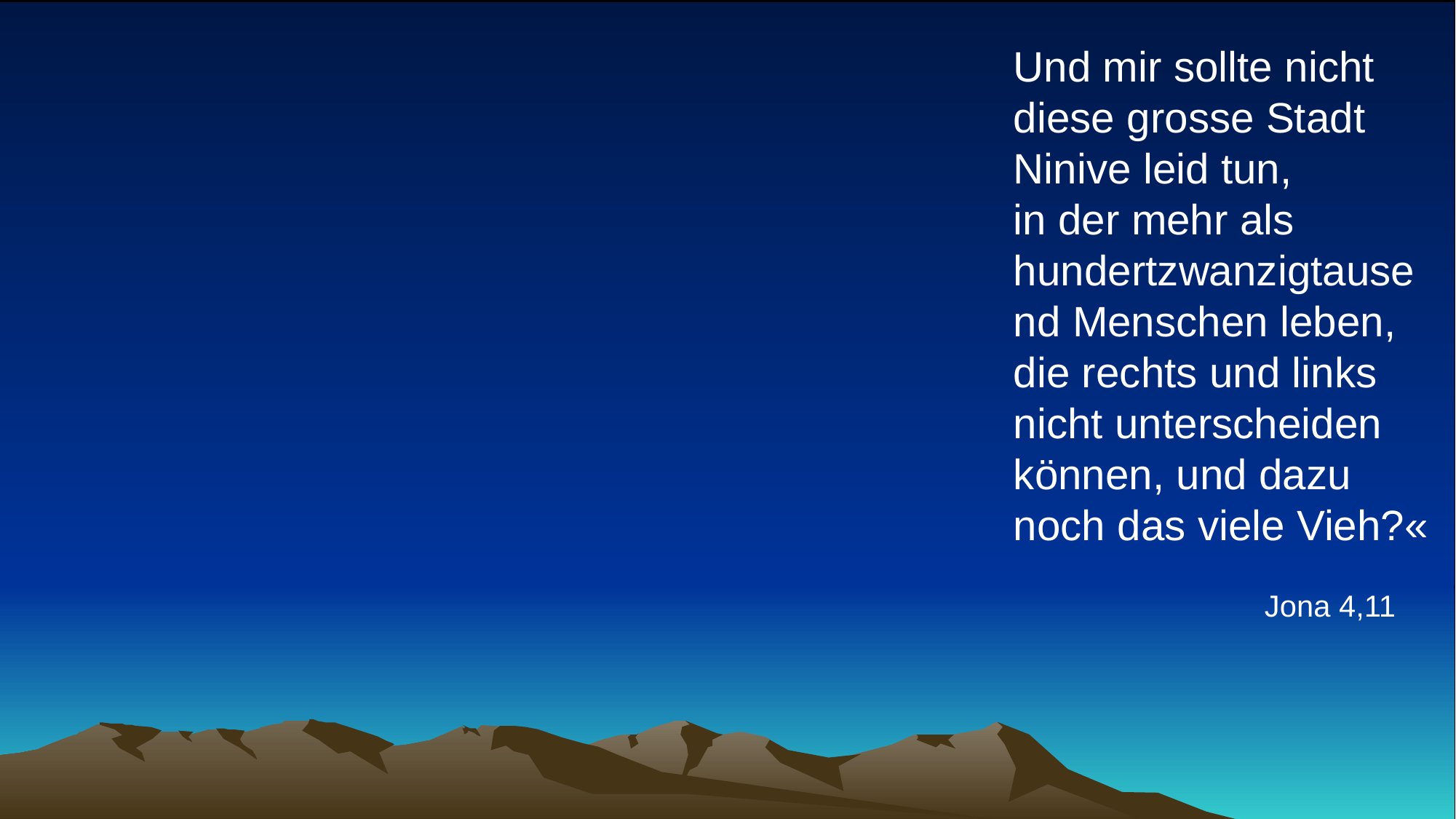

# Und mir sollte nicht diese grosse Stadt Ninive leid tun, in der mehr als hundertzwanzigtausend Menschen leben, die rechts und links nicht unterscheiden können, und dazu noch das viele Vieh?«
Jona 4,11